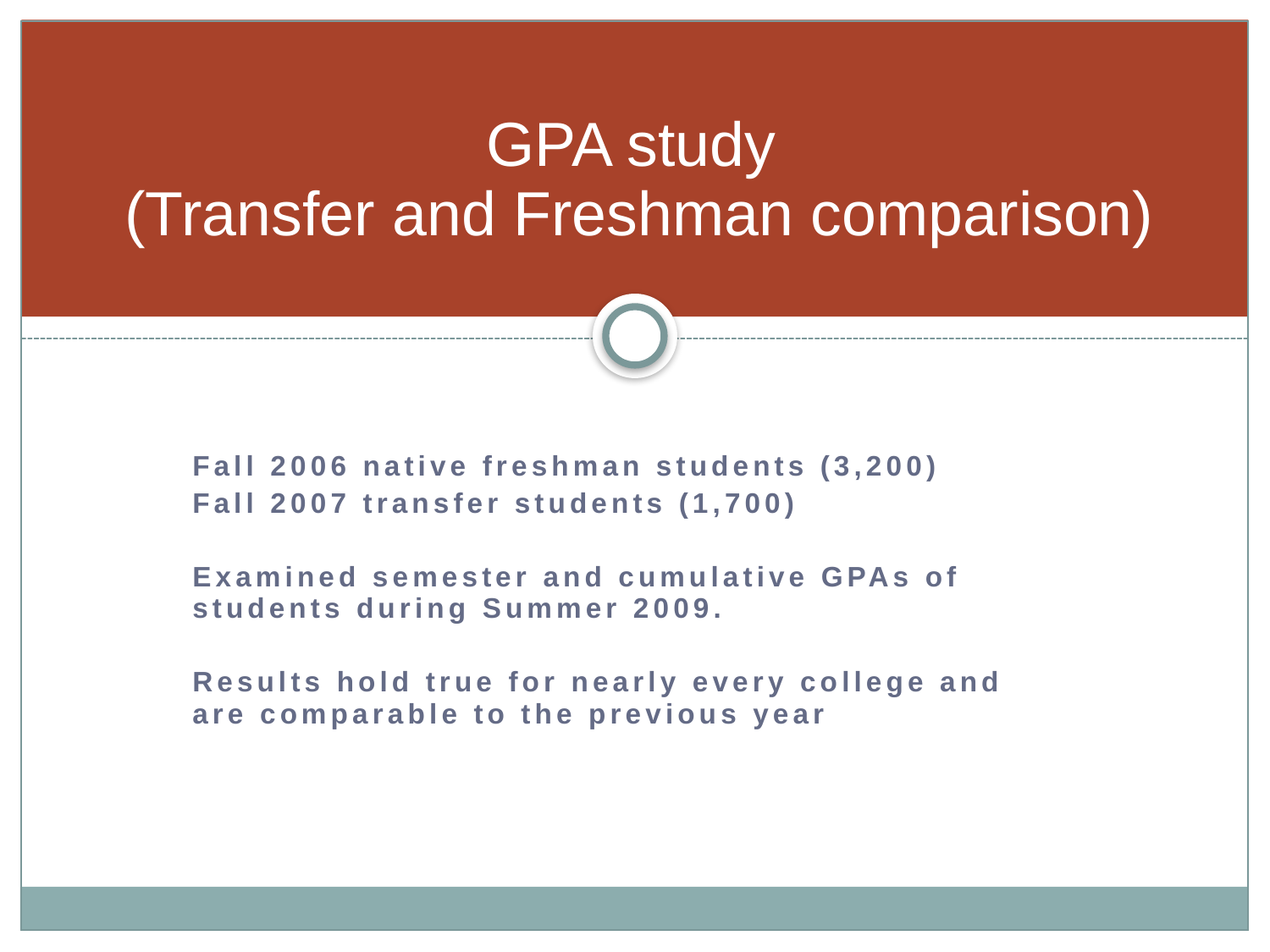

# GPA study (Transfer and Freshman comparison)
Fall 2006 native freshman students (3,200)
Fall 2007 transfer students (1,700)

Examined semester and cumulative GPAs of students during Summer 2009.

Results hold true for nearly every college and are comparable to the previous year